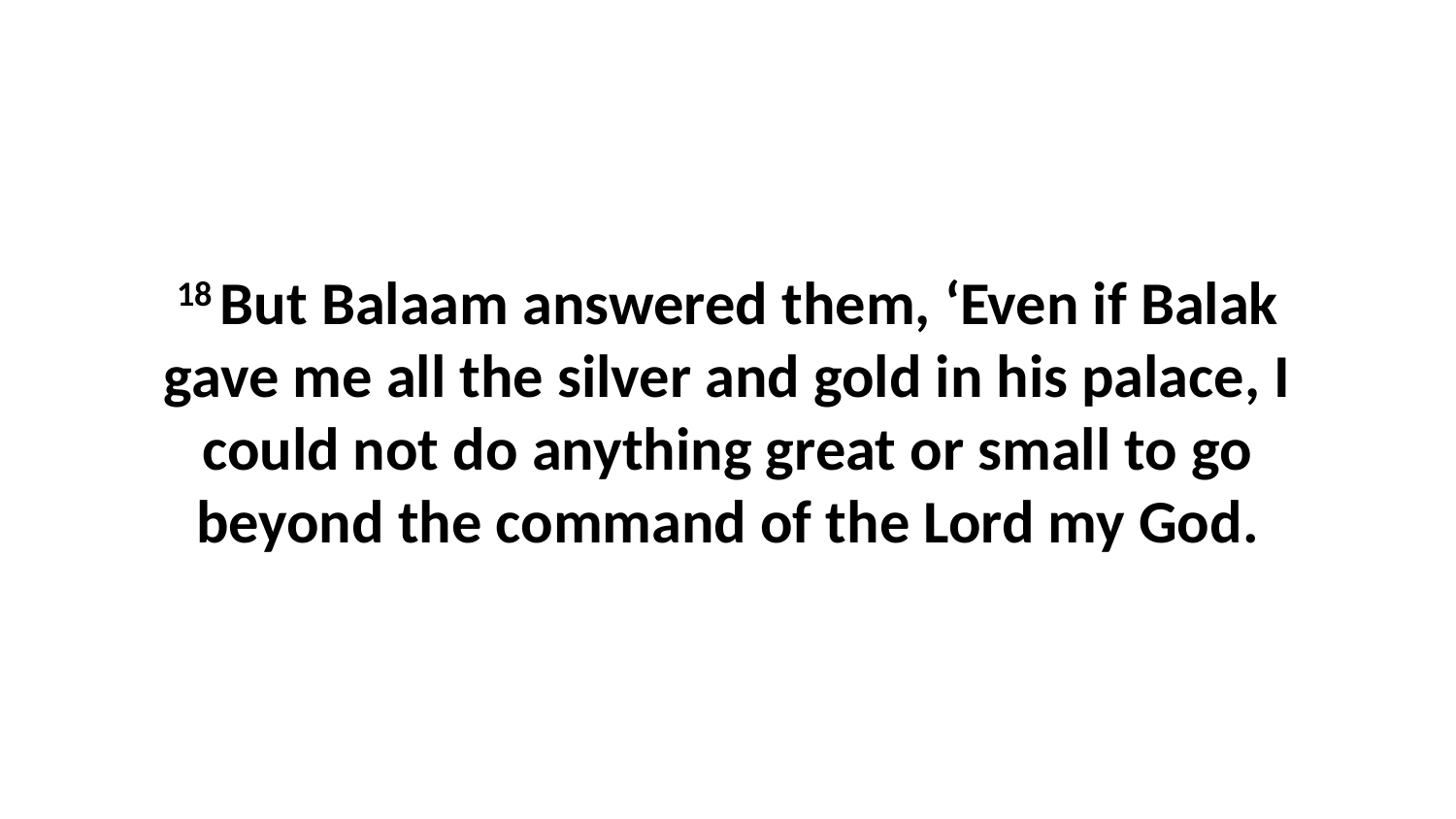

18 But Balaam answered them, ‘Even if Balak gave me all the silver and gold in his palace, I could not do anything great or small to go beyond the command of the Lord my God.